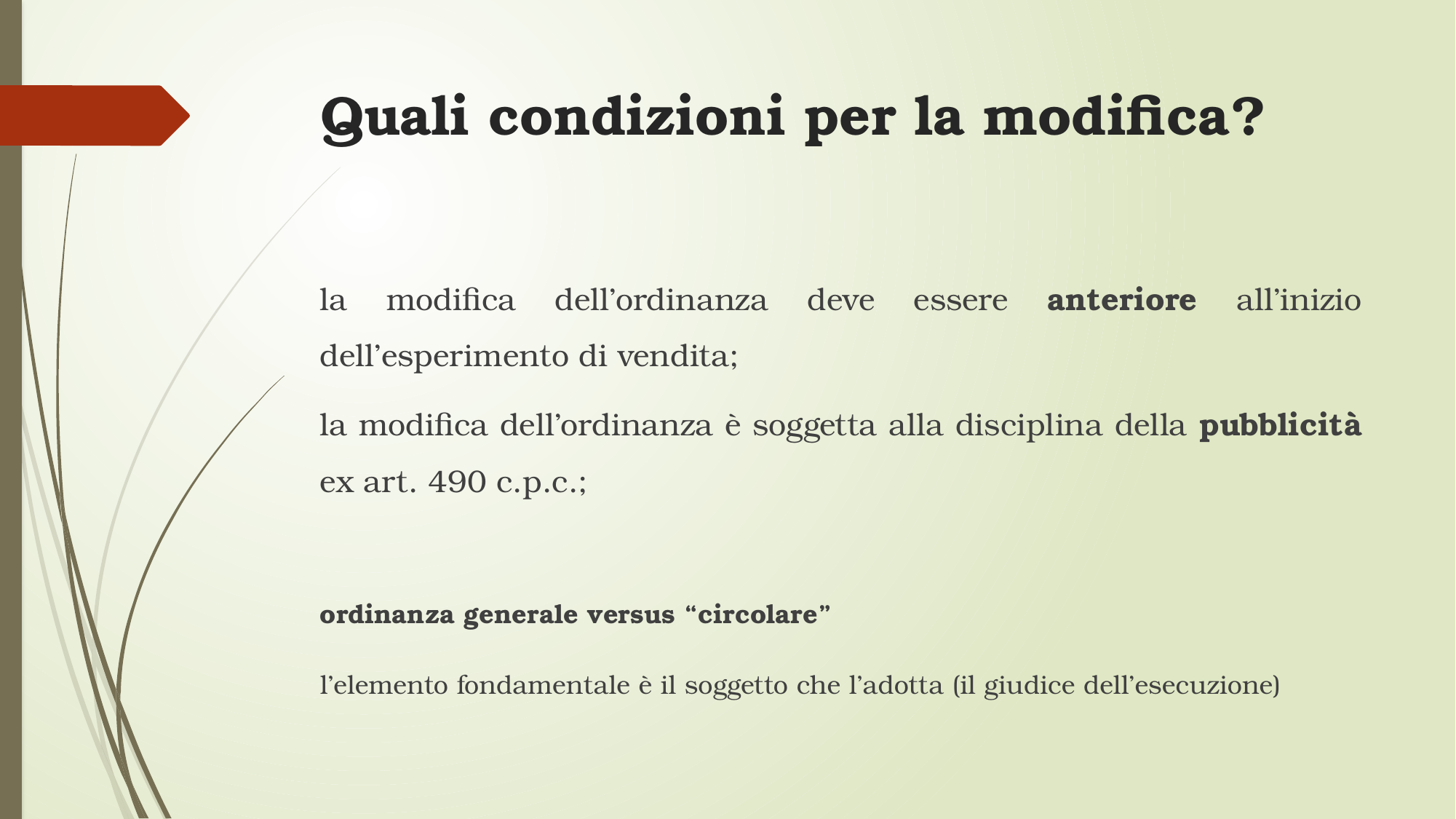

# Quali condizioni per la modifica?
la modifica dell’ordinanza deve essere anteriore all’inizio dell’esperimento di vendita;
la modifica dell’ordinanza è soggetta alla disciplina della pubblicità ex art. 490 c.p.c.;

ordinanza generale versus “circolare”
l’elemento fondamentale è il soggetto che l’adotta (il giudice dell’esecuzione)